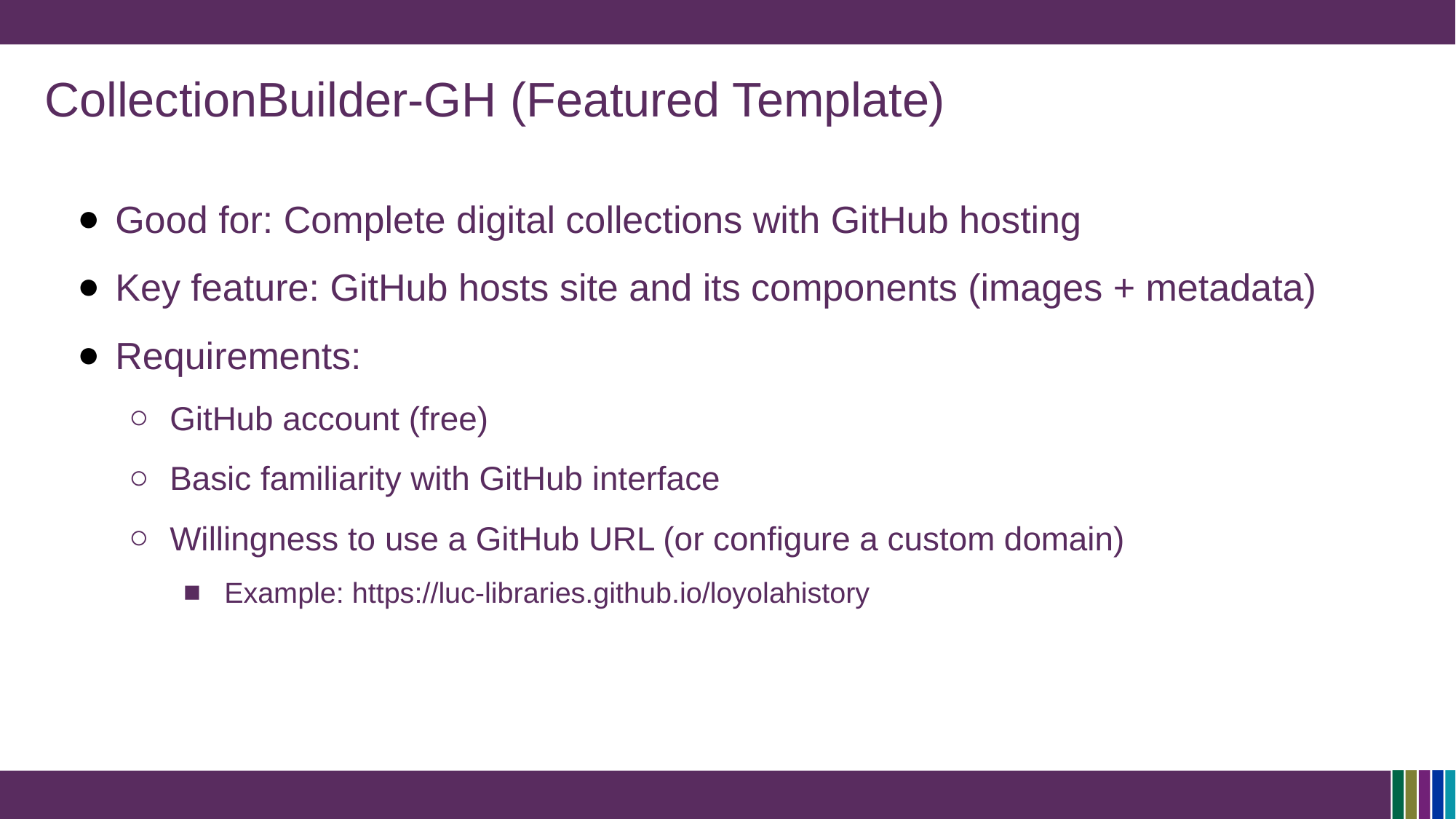

# CollectionBuilder-GH (Featured Template)
Good for: Complete digital collections with GitHub hosting
Key feature: GitHub hosts site and its components (images + metadata)
Requirements:
GitHub account (free)
Basic familiarity with GitHub interface
Willingness to use a GitHub URL (or configure a custom domain)
Example: https://luc-libraries.github.io/loyolahistory